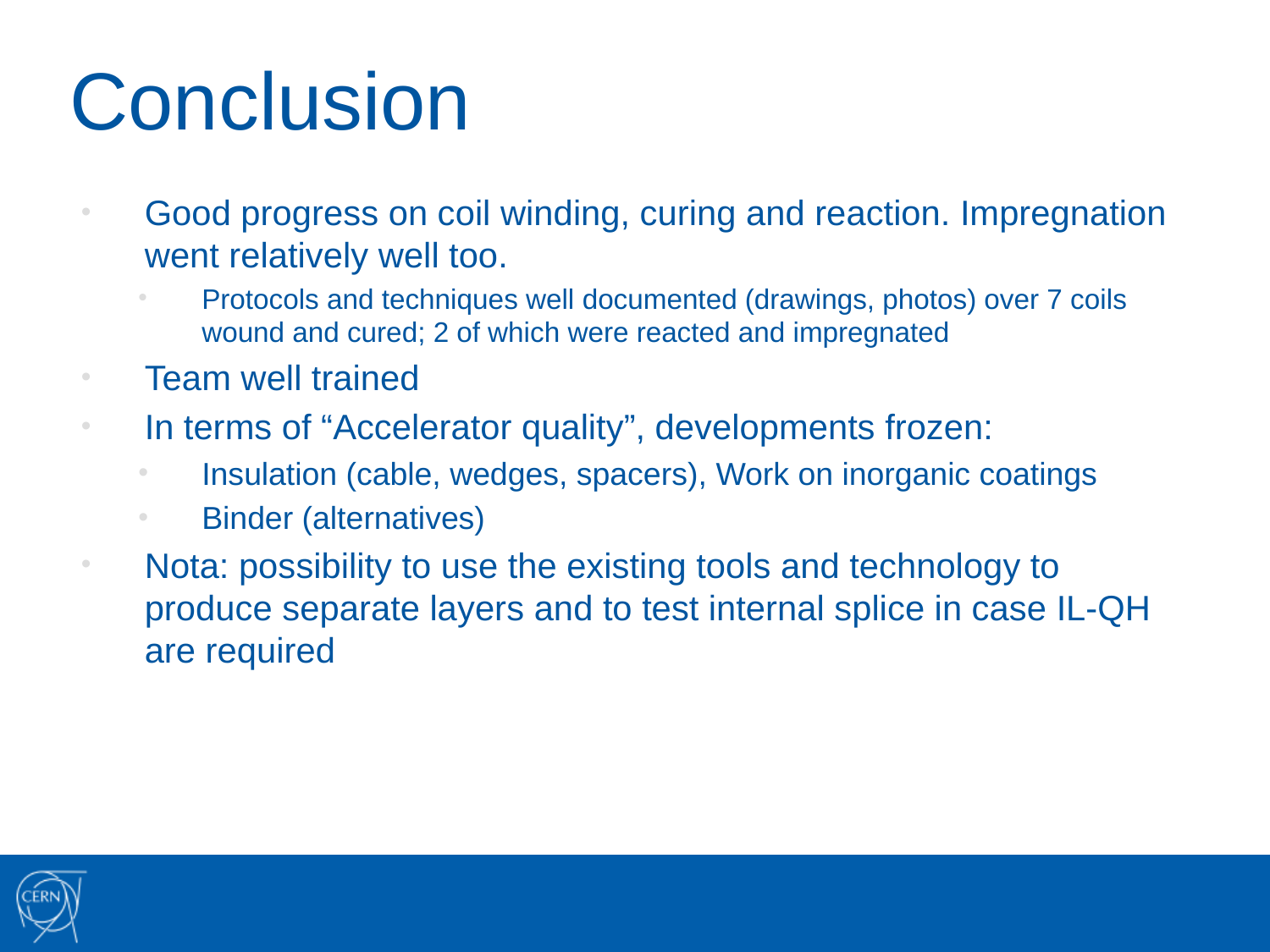

# Conclusion
Good progress on coil winding, curing and reaction. Impregnation went relatively well too.
Protocols and techniques well documented (drawings, photos) over 7 coils wound and cured; 2 of which were reacted and impregnated
Team well trained
In terms of “Accelerator quality”, developments frozen:
Insulation (cable, wedges, spacers), Work on inorganic coatings
Binder (alternatives)
Nota: possibility to use the existing tools and technology to produce separate layers and to test internal splice in case IL-QH are required